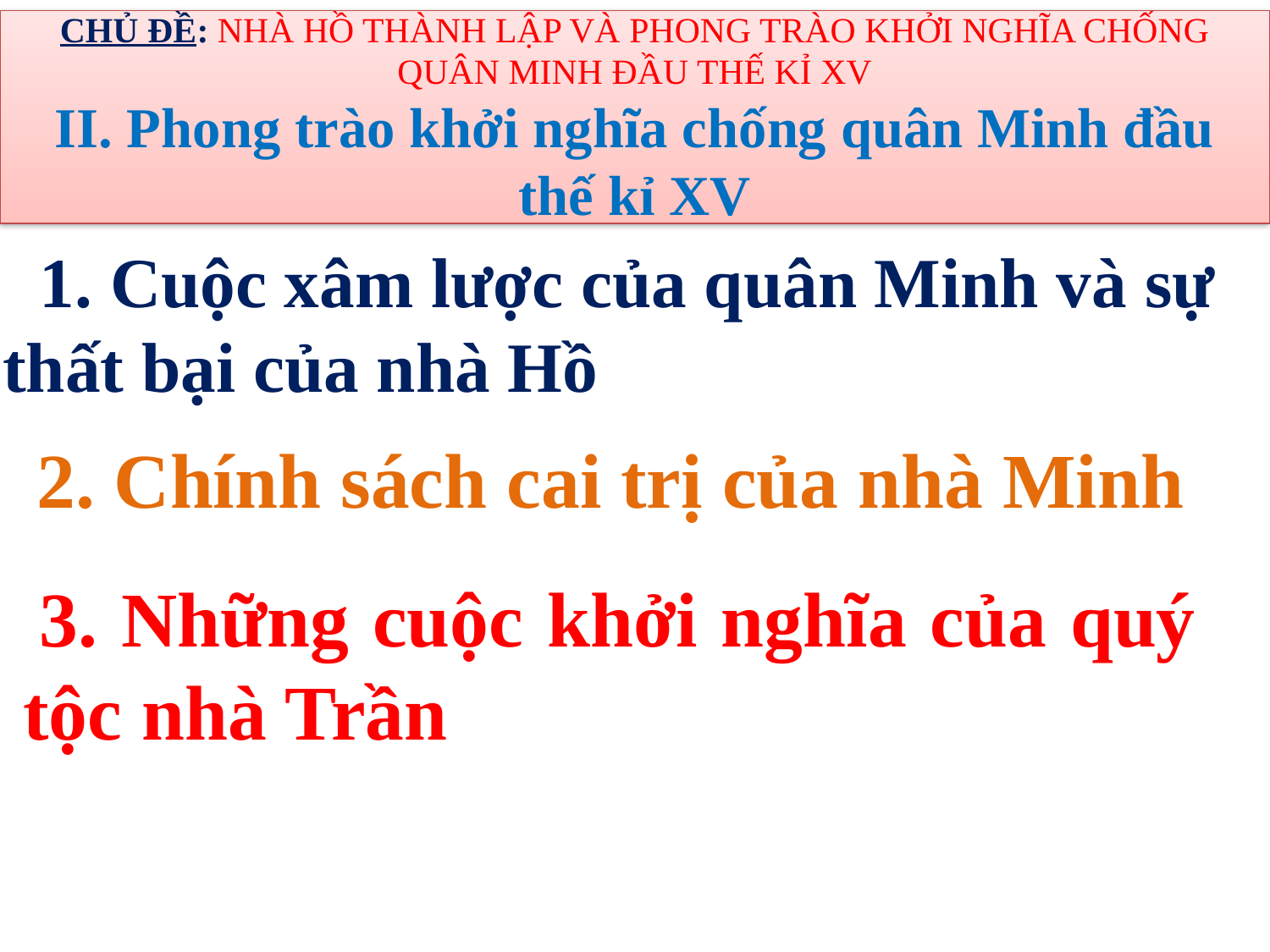

CHỦ ĐỀ: NHÀ HỒ THÀNH LẬP VÀ PHONG TRÀO KHỞI NGHĨA CHỐNG QUÂN MINH ĐẦU THẾ KỈ XV
II. Phong trào khởi nghĩa chống quân Minh đầu thế kỉ XV
   1. Cuộc xâm lược của quân Minh và sự thất bại của nhà Hồ
   2. Chính sách cai trị của nhà Minh
 3. Những cuộc khởi nghĩa của quý tộc nhà Trần